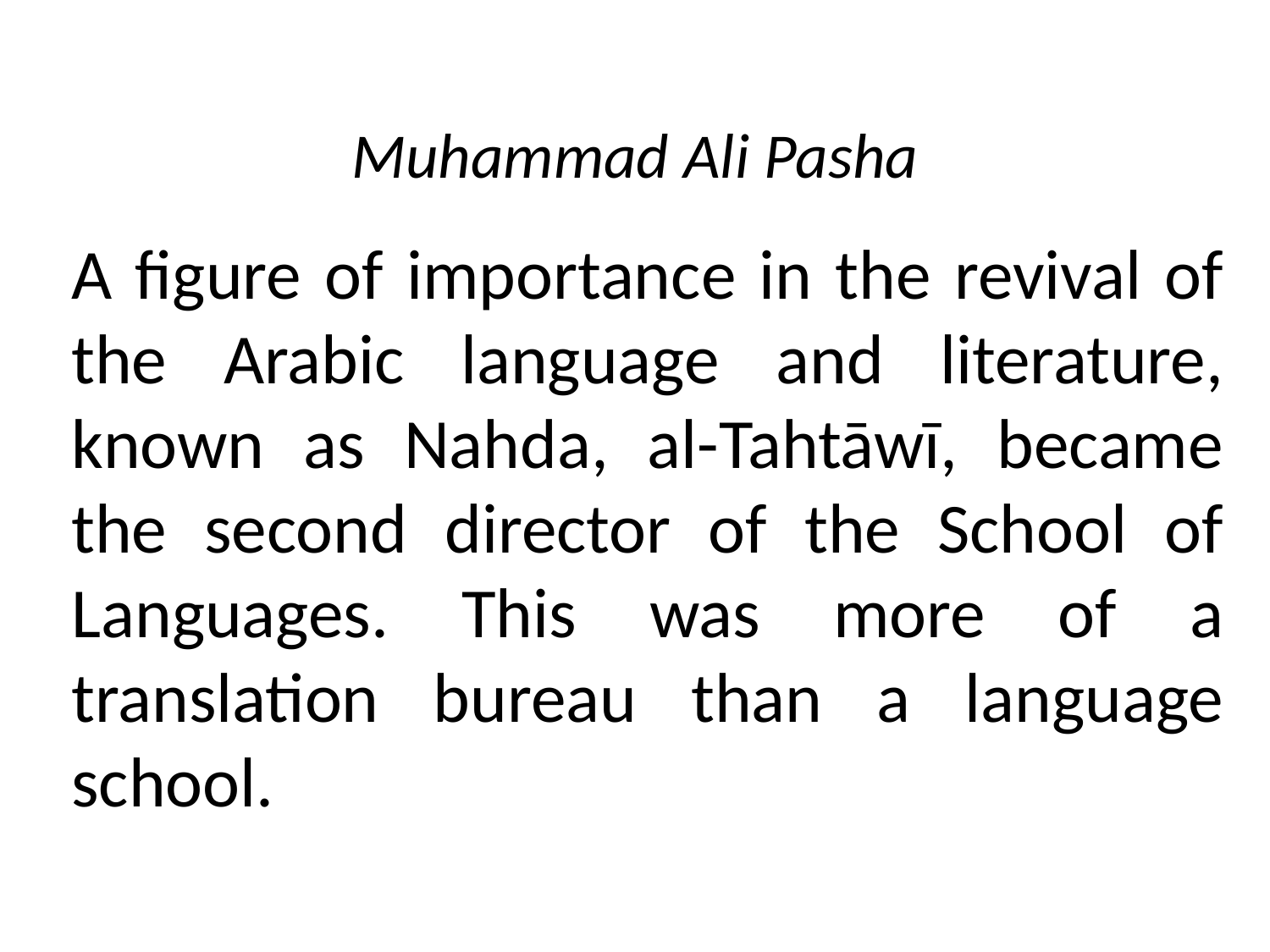

# Muhammad Ali Pasha
A figure of importance in the revival of the Arabic language and literature, known as Nahda, al-Tahtāwī, became the second director of the School of Languages. This was more of a translation bureau than a language school.